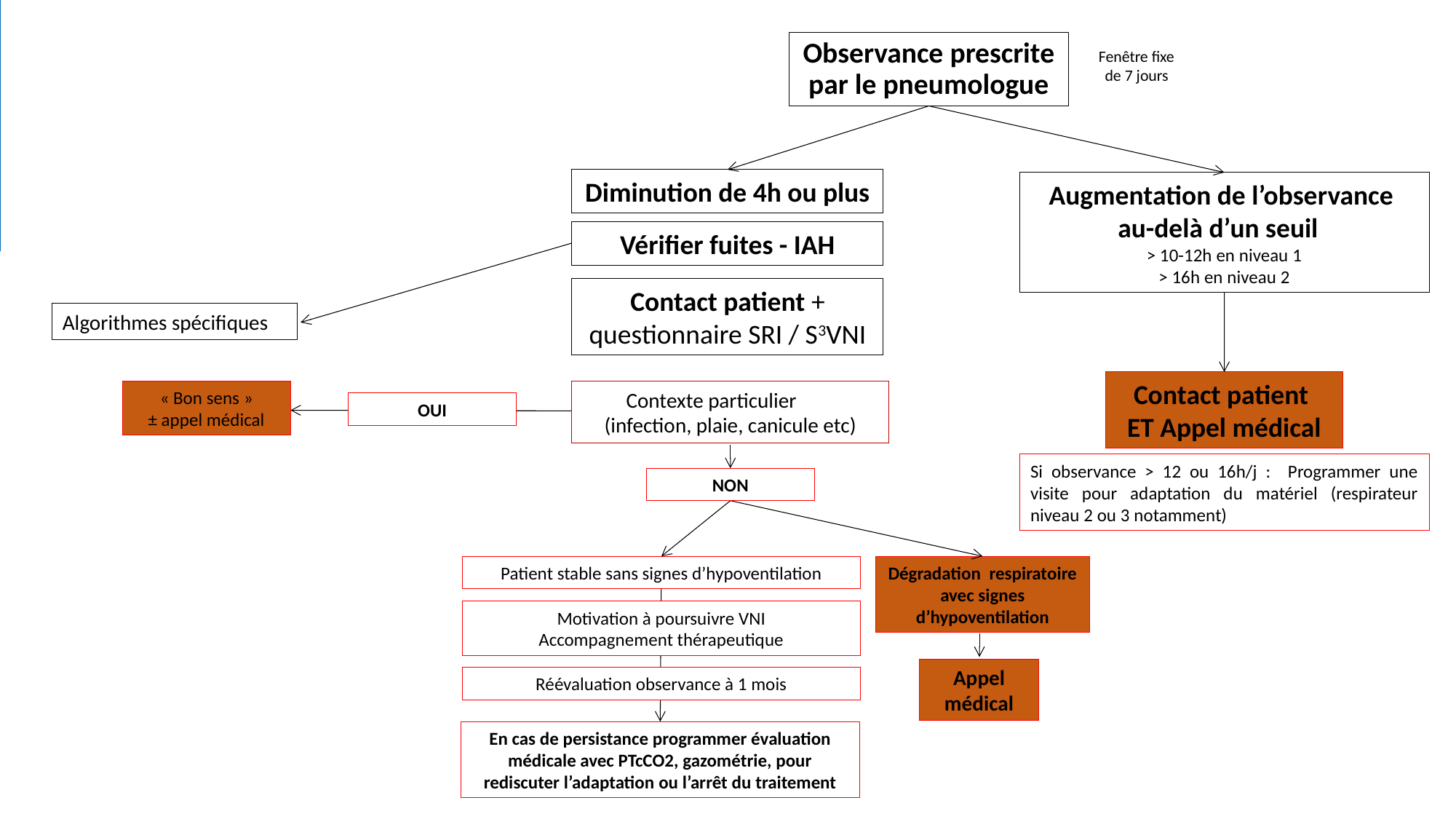

# Observance prescrite par le pneumologue
Fenêtre fixe de 7 jours
Dispositif de télésurveillance
Diminution de 4h ou plus
Augmentation de l’observance
au-delà d’un seuil
> 10-12h en niveau 1
> 16h en niveau 2
Vérifier fuites - IAH
Contact patient + questionnaire SRI / S3VNI
Algorithmes spécifiques
Contact patient
ET Appel médical

« Bon sens »
± appel médical
Contexte particulier         (infection, plaie, canicule etc)
OUI
Personnel* gérant les alertes
(*médecin, IPA, prestataire)​
Si observance > 12 ou 16h/j :  Programmer une visite pour adaptation du matériel (respirateur niveau 2 ou 3 notamment)
NON
Patient stable sans signes d’hypoventilation
Dégradation  respiratoire avec signes d’hypoventilation
Motivation à poursuivre VNI
Accompagnement thérapeutique
Appel médical
Réévaluation observance à 1 mois
En cas de persistance programmer évaluation médicale avec PTcCO2, gazométrie, pour rediscuter l’adaptation ou l’arrêt du traitement